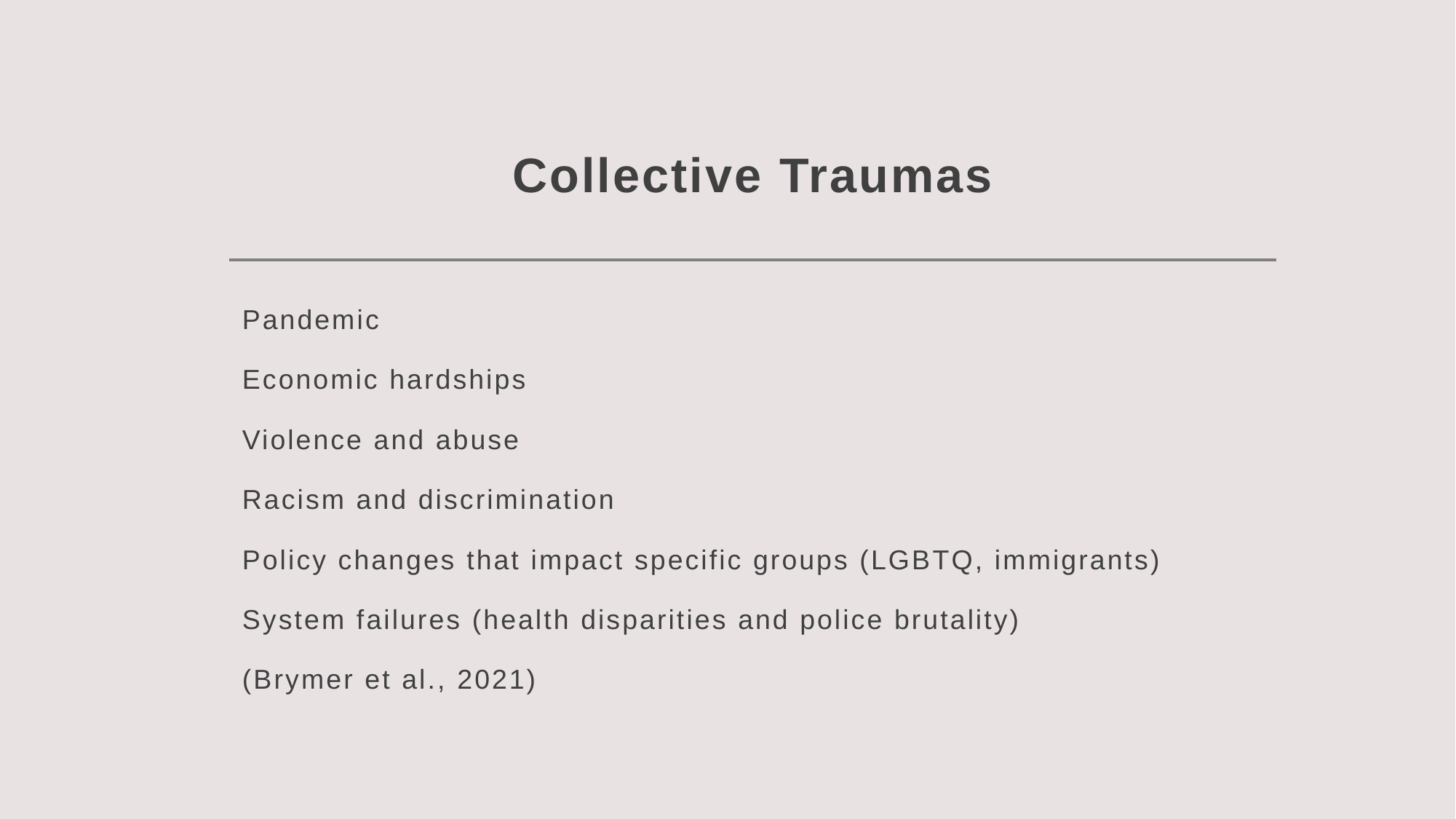

# Collective Traumas
Pandemic
Economic hardships
Violence and abuse
Racism and discrimination
Policy changes that impact specific groups (LGBTQ, immigrants)
System failures (health disparities and police brutality)
(Brymer et al., 2021)